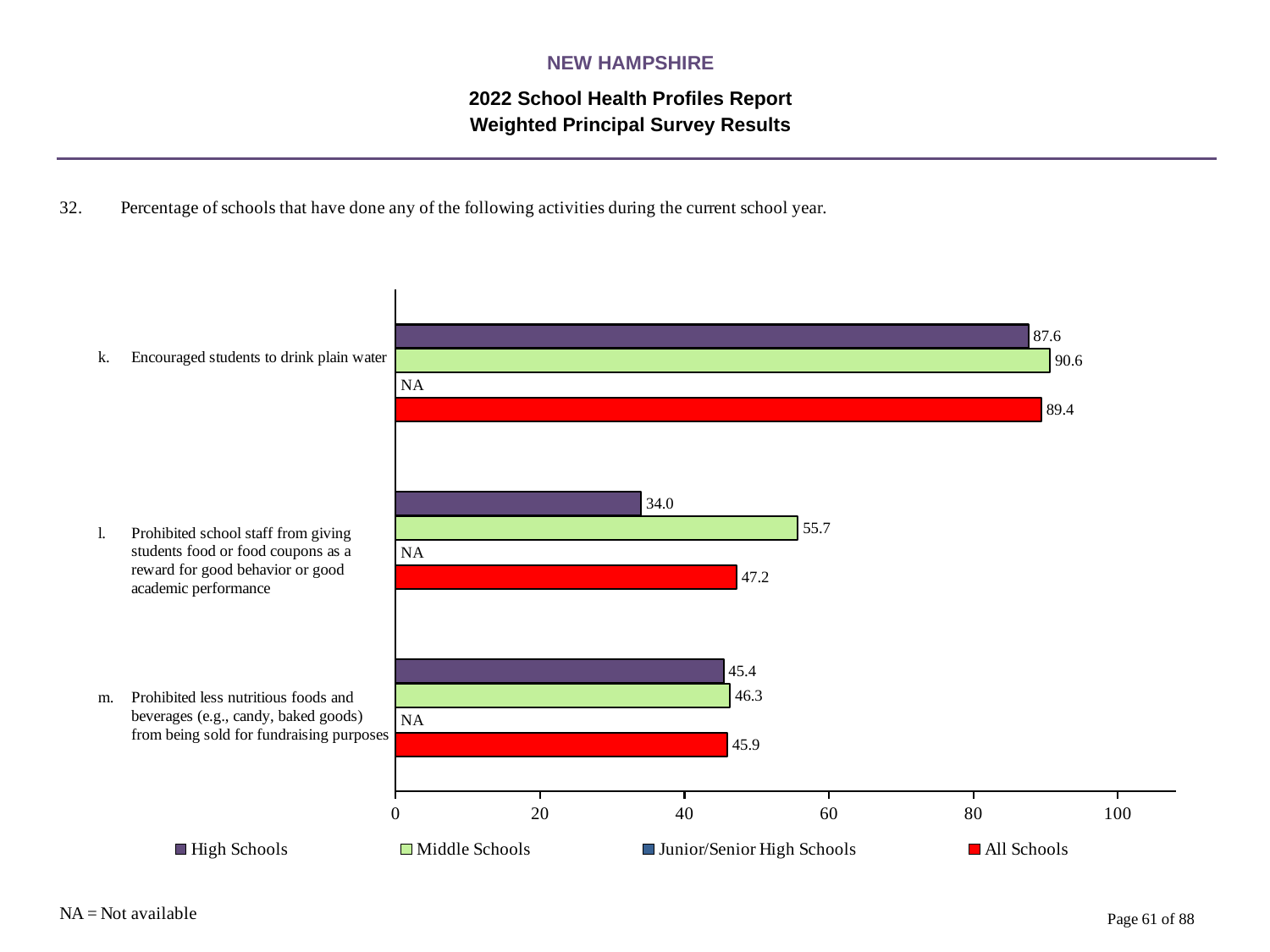

NEW HAMPSHIRE
2022 School Health Profiles Report
Weighted Principal Survey Results

### Chart

| Category | All Schools | Junior/Senior High Schools | Middle Schools | High Schools |
|---|---|---|---|---|
| Prohibited less nutritious foods and beverages (e.g., candy, baked goods) from being sold for fundraising purposes | 45.9 | 0.0009 | 46.3 | 45.4 |
| Prohibited school staff from giving students food or food coupons as a reward for good behavior or good academic performance | 47.2 | 0.0009 | 55.7 | 34.0 |
| Encouraged students to drink plain water | 89.4 | 0.0009 | 90.6 | 87.6 |